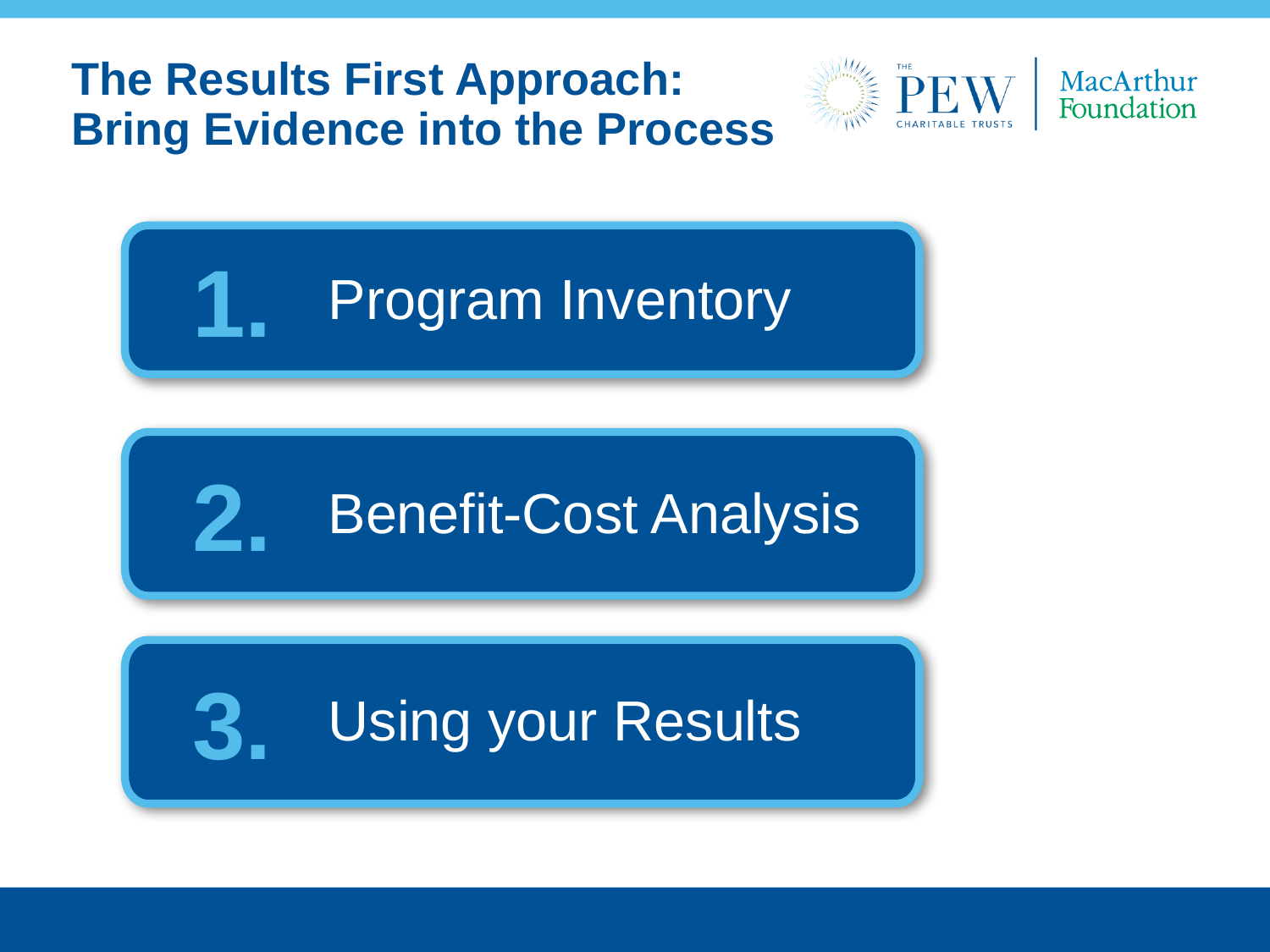

# The Results First Approach: Bring Evidence into the Process
Program Inventory
1.
Benefit-Cost Analysis
2.
Using your Results
3.